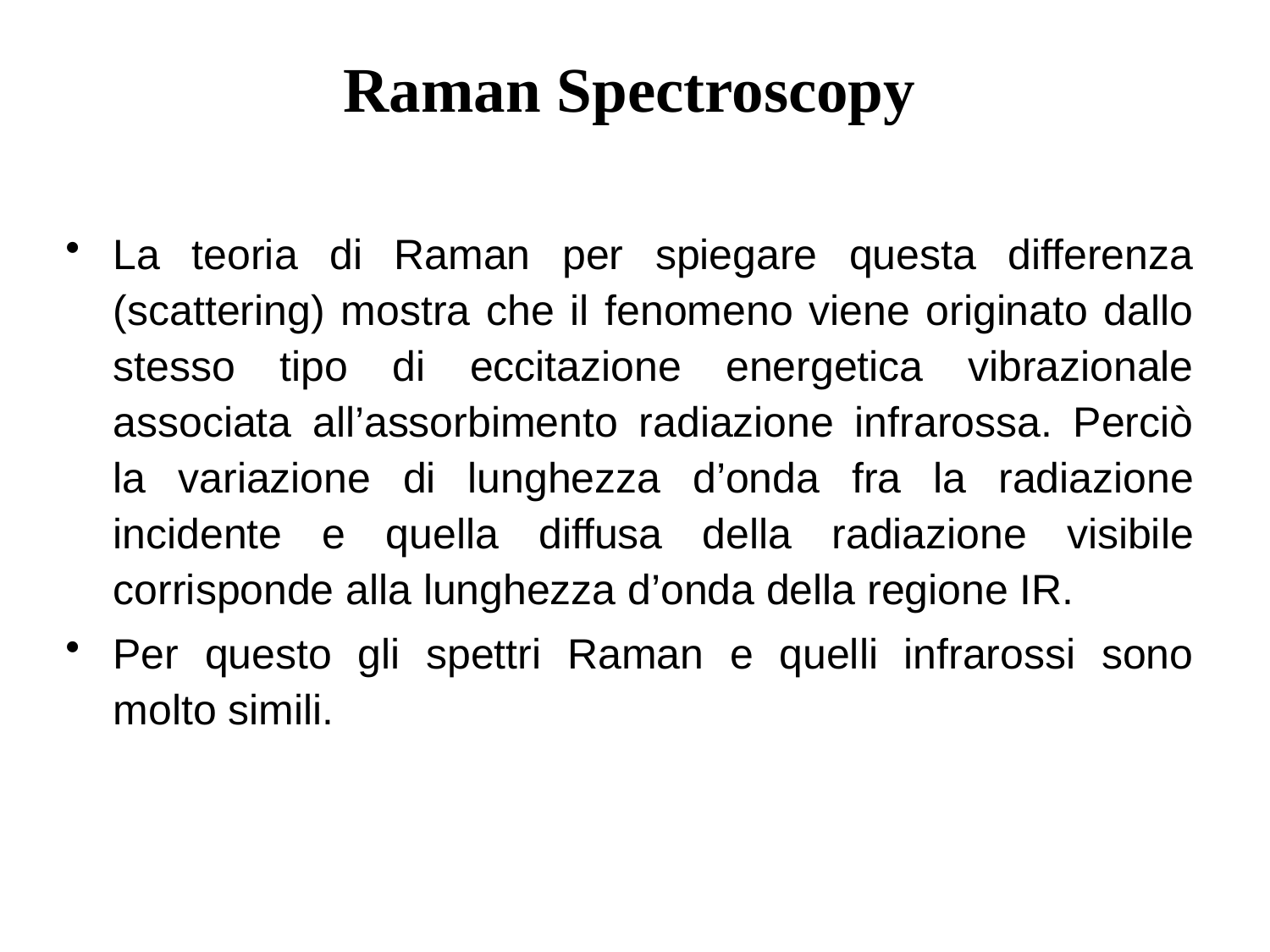

Raman Spectroscopy

La teoria di Raman per spiegare questa differenza (scattering) mostra che il fenomeno viene originato dallo stesso tipo di eccitazione energetica vibrazionale associata all’assorbimento radiazione infrarossa. Perciò la variazione di lunghezza d’onda fra la radiazione incidente e quella diffusa della radiazione visibile corrisponde alla lunghezza d’onda della regione IR.
Per questo gli spettri Raman e quelli infrarossi sono molto simili.